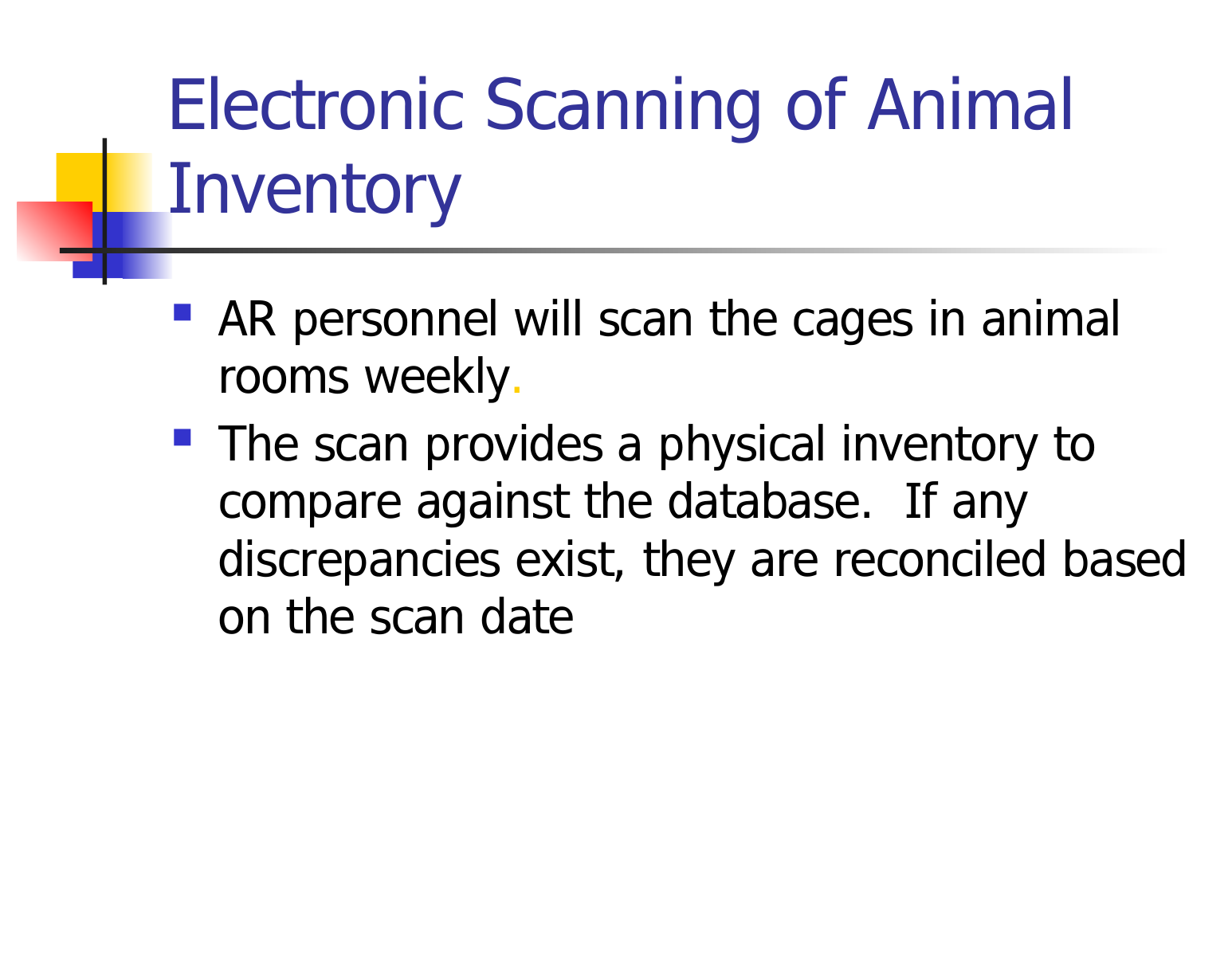

# Electronic Scanning of Animal Inventory
AR personnel will scan the cages in animal rooms weekly.
The scan provides a physical inventory to compare against the database.  If any discrepancies exist, they are reconciled based on the scan date